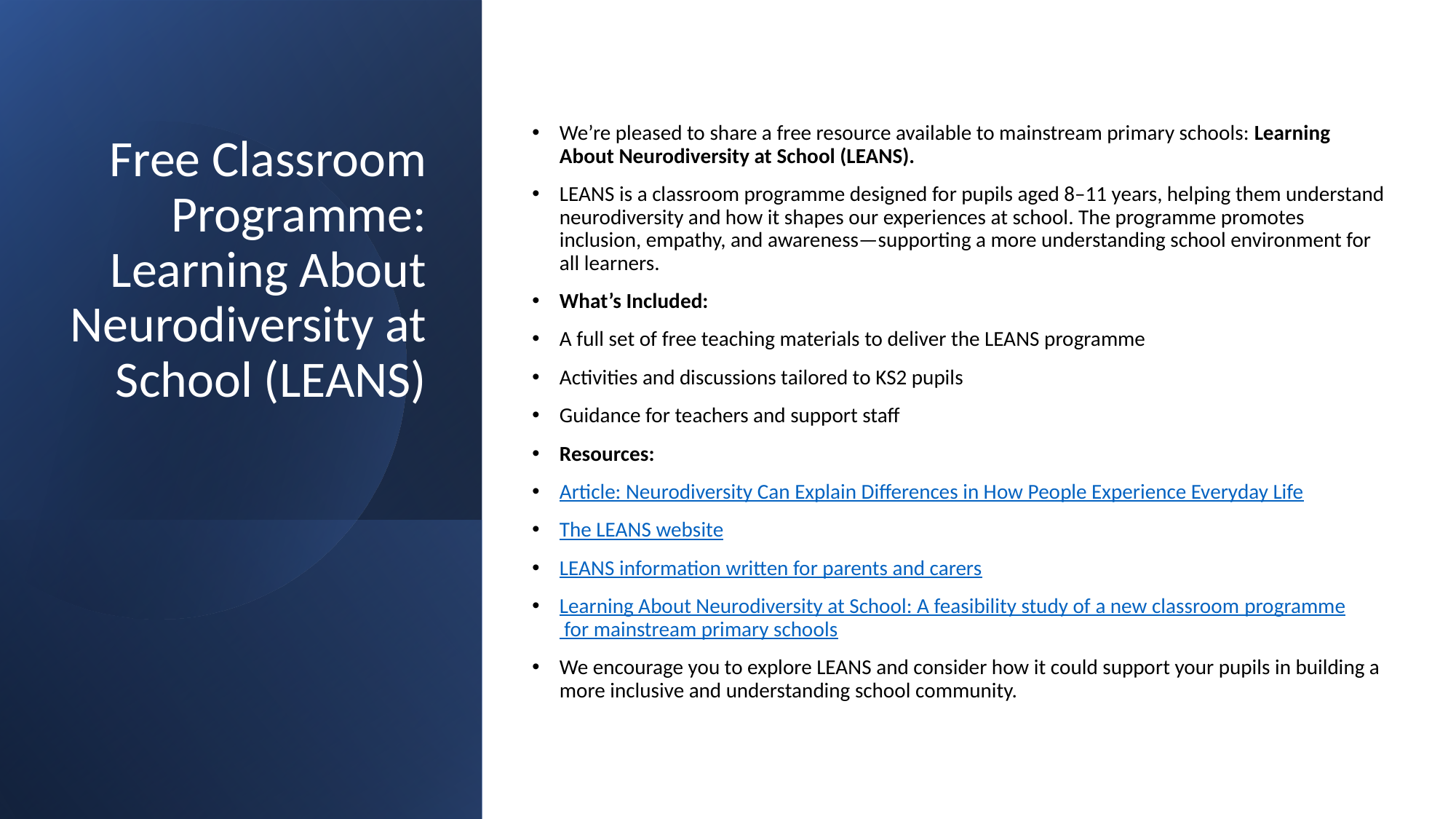

We’re pleased to share a free resource available to mainstream primary schools: Learning About Neurodiversity at School (LEANS).
LEANS is a classroom programme designed for pupils aged 8–11 years, helping them understand neurodiversity and how it shapes our experiences at school. The programme promotes inclusion, empathy, and awareness—supporting a more understanding school environment for all learners.
What’s Included:
A full set of free teaching materials to deliver the LEANS programme
Activities and discussions tailored to KS2 pupils
Guidance for teachers and support staff
Resources:
Article: Neurodiversity Can Explain Differences in How People Experience Everyday Life
The LEANS website
LEANS information written for parents and carers
Learning About Neurodiversity at School: A feasibility study of a new classroom programme for mainstream primary schools
We encourage you to explore LEANS and consider how it could support your pupils in building a more inclusive and understanding school community.

# Free Classroom Programme: Learning About Neurodiversity at School (LEANS)